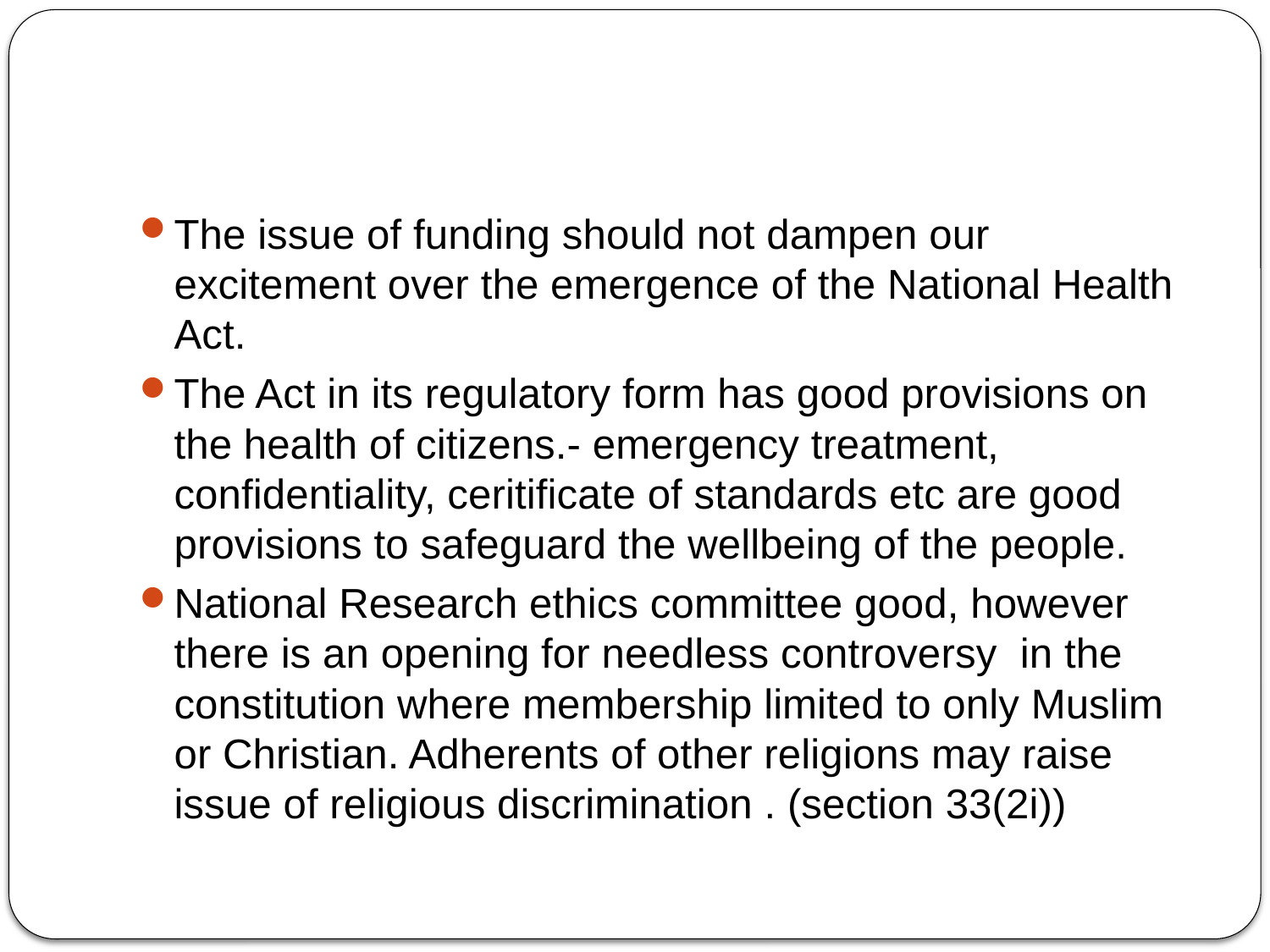

#
The issue of funding should not dampen our excitement over the emergence of the National Health Act.
The Act in its regulatory form has good provisions on the health of citizens.- emergency treatment, confidentiality, ceritificate of standards etc are good provisions to safeguard the wellbeing of the people.
National Research ethics committee good, however there is an opening for needless controversy  in the constitution where membership limited to only Muslim or Christian. Adherents of other religions may raise issue of religious discrimination . (section 33(2i))